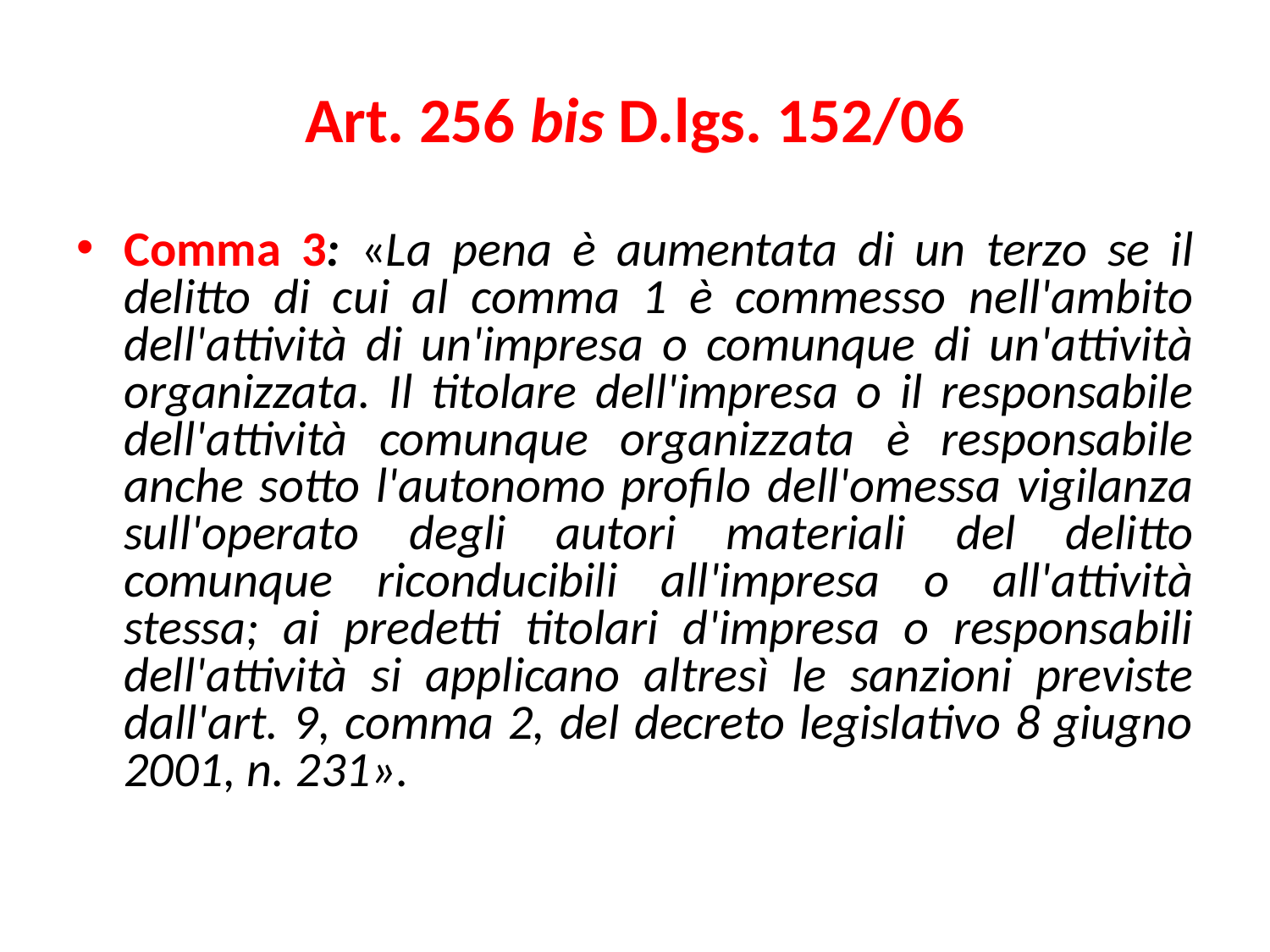

# Art. 256 bis D.lgs. 152/06
Comma 3: «La pena è aumentata di un terzo se il delitto di cui al comma 1 è commesso nell'ambito dell'attività di un'impresa o comunque di un'attività organizzata. Il titolare dell'impresa o il responsabile dell'attività comunque organizzata è responsabile anche sotto l'autonomo profilo dell'omessa vigilanza sull'operato degli autori materiali del delitto comunque riconducibili all'impresa o all'attività stessa; ai predetti titolari d'impresa o responsabili dell'attività si applicano altresì le sanzioni previste dall'art. 9, comma 2, del decreto legislativo 8 giugno 2001, n. 231».